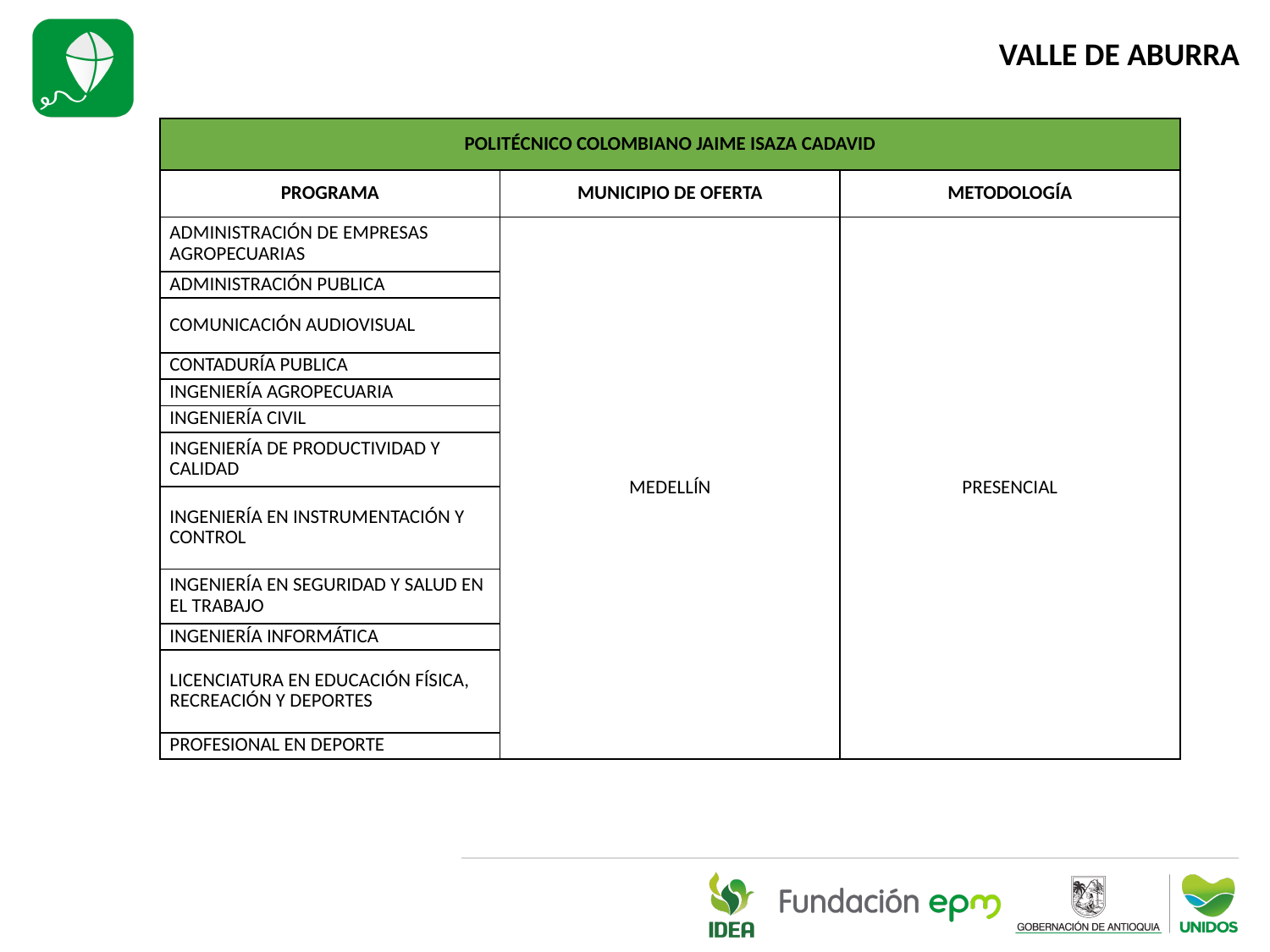

VALLE DE ABURRA
| POLITÉCNICO COLOMBIANO JAIME ISAZA CADAVID |  |  |
| --- | --- | --- |
| PROGRAMA | MUNICIPIO DE OFERTA | METODOLOGÍA |
| ADMINISTRACIÓN DE EMPRESAS AGROPECUARIAS | MEDELLÍN | PRESENCIAL |
| ADMINISTRACIÓN PUBLICA |  |  |
| COMUNICACIÓN AUDIOVISUAL |  |  |
| CONTADURÍA PUBLICA |  |  |
| INGENIERÍA AGROPECUARIA |  |  |
| INGENIERÍA CIVIL |  |  |
| INGENIERÍA DE PRODUCTIVIDAD Y CALIDAD |  |  |
| INGENIERÍA EN INSTRUMENTACIÓN Y CONTROL |  |  |
| INGENIERÍA EN SEGURIDAD Y SALUD EN EL TRABAJO |  |  |
| INGENIERÍA INFORMÁTICA |  |  |
| LICENCIATURA EN EDUCACIÓN FÍSICA, RECREACIÓN Y DEPORTES |  |  |
| PROFESIONAL EN DEPORTE |  |  |